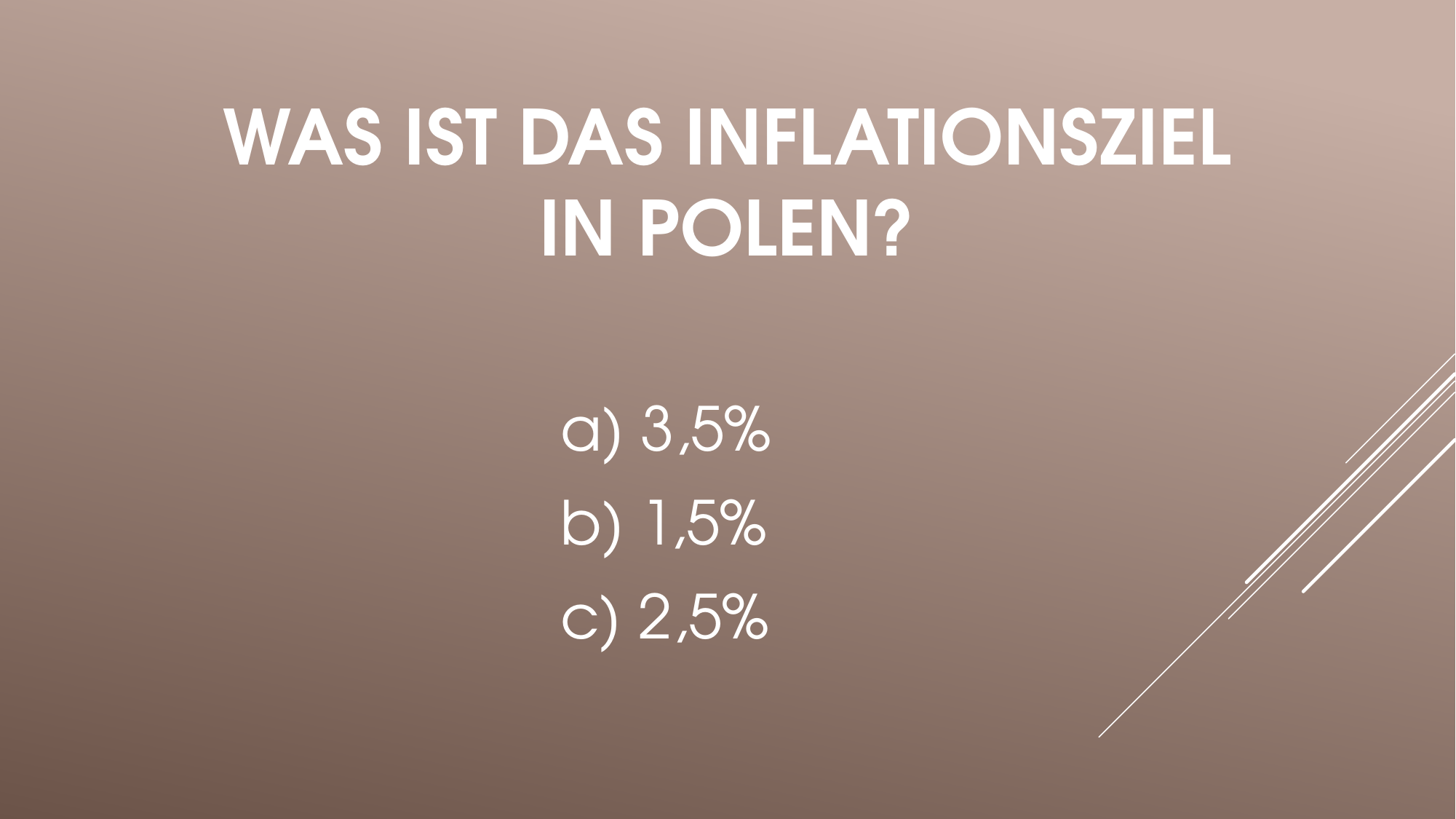

# Was ist das Inflationsziel in Polen?
a) 3,5%
b) 1,5%
c) 2,5%